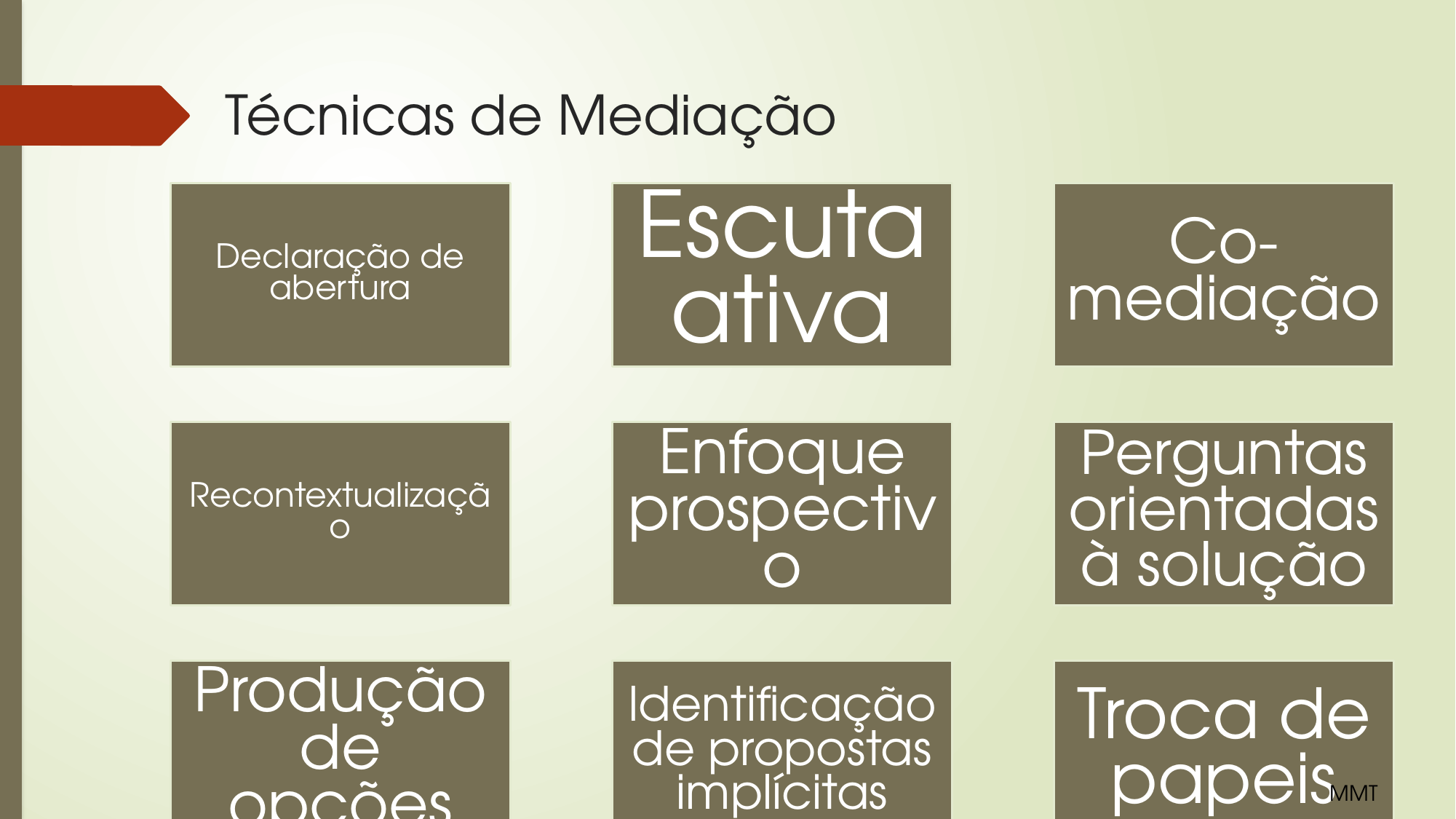

# Técnicas de Mediação

Declaração de abertura
Escuta ativa
Co-mediação
Recontextualização
Enfoque prospectivo
Perguntas orientadas à solução
Identificação de propostas implícitas
Troca de papeis
MMT